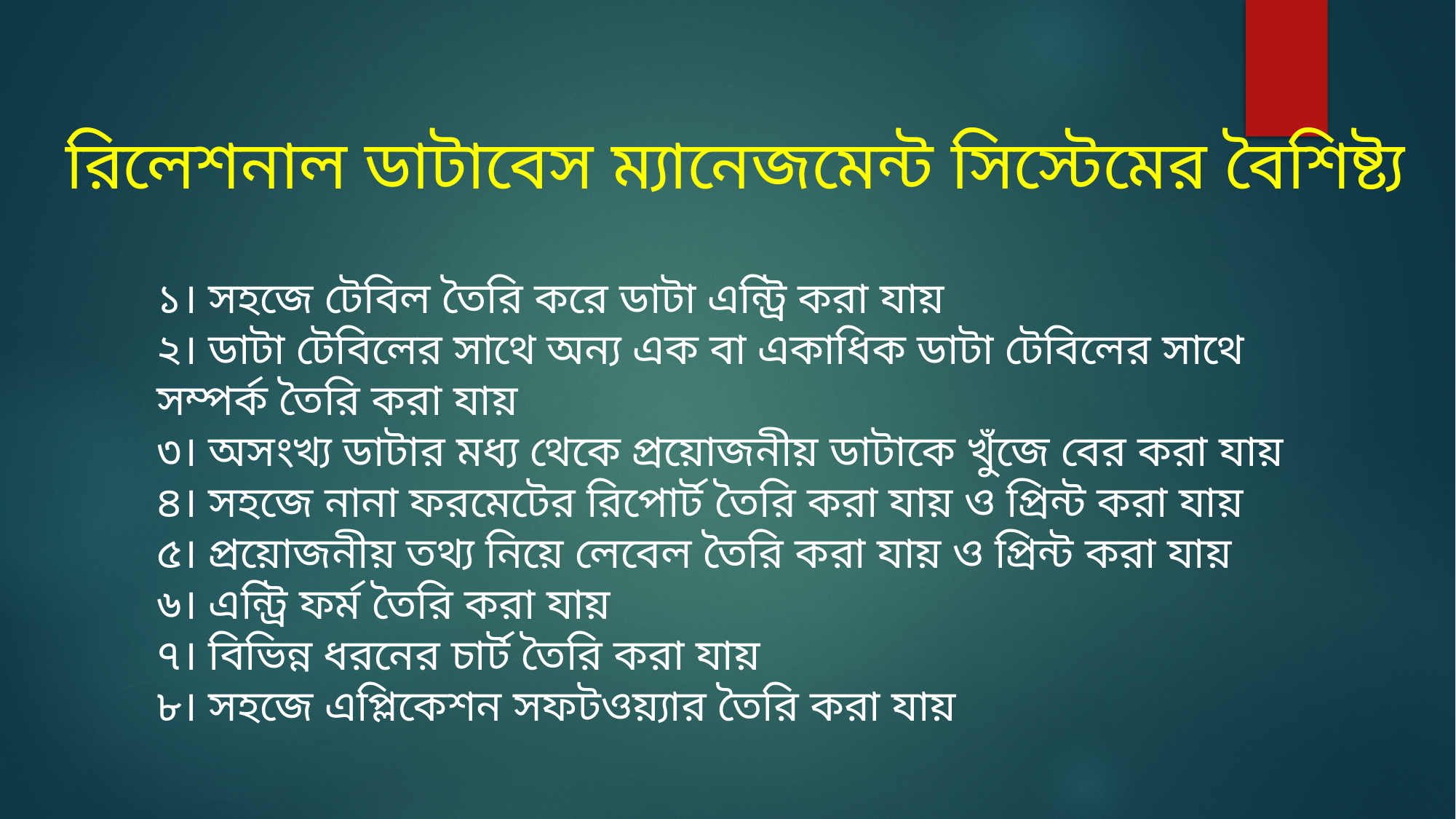

রিলেশনাল ডাটাবেস ম্যানেজমেন্ট সিস্টেমের বৈশিষ্ট্য
১। সহজে টেবিল তৈরি করে ডাটা এন্ট্রি করা যায়
২। ডাটা টেবিলের সাথে অন্য এক বা একাধিক ডাটা টেবিলের সাথে সম্পর্ক তৈরি করা যায়
৩। অসংখ্য ডাটার মধ্য থেকে প্রয়োজনীয় ডাটাকে খুঁজে বের করা যায়
৪। সহজে নানা ফরমেটের রিপোর্ট তৈরি করা যায় ও প্রিন্ট করা যায়
৫। প্রয়োজনীয় তথ্য নিয়ে লেবেল তৈরি করা যায় ও প্রিন্ট করা যায়
৬। এন্ট্রি ফর্ম তৈরি করা যায়
৭। বিভিন্ন ধরনের চার্ট তৈরি করা যায়
৮। সহজে এপ্লিকেশন সফটওয়্যার তৈরি করা যায়